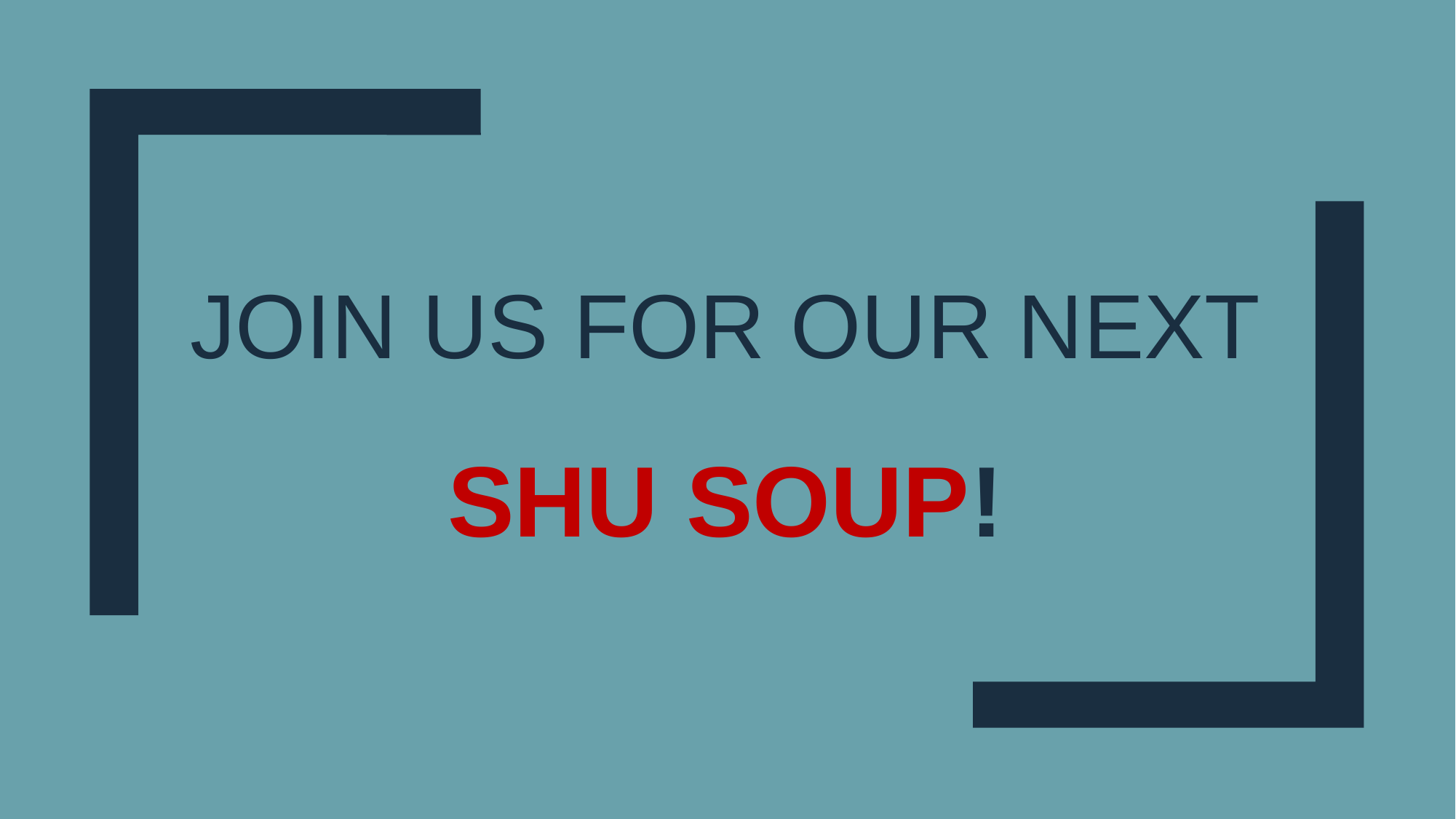

# Join us for our next SHU SOUP!